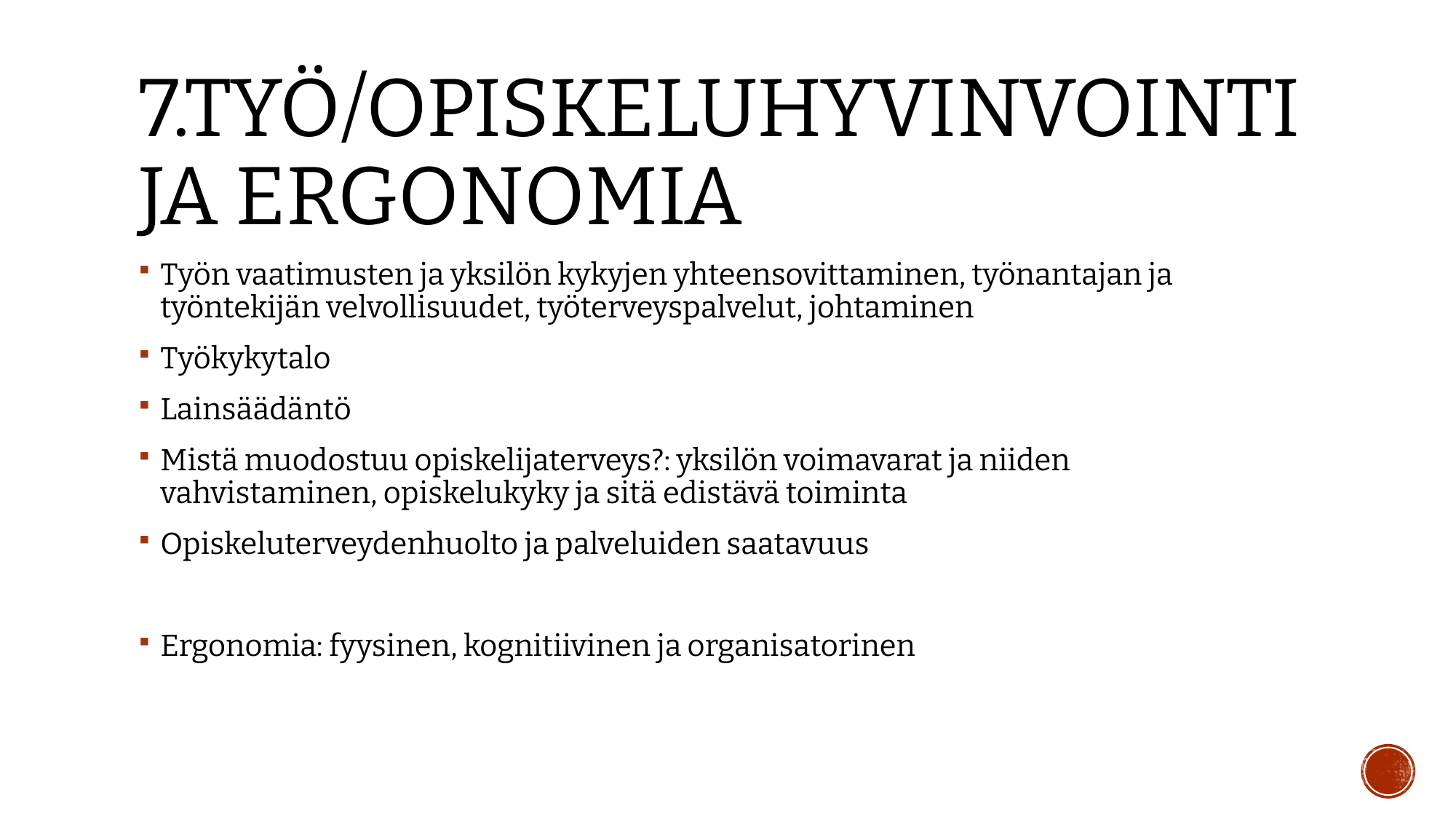

# 7.Työ/opiskeluhyvinvointi ja ergonomia
Työn vaatimusten ja yksilön kykyjen yhteensovittaminen, työnantajan ja työntekijän velvollisuudet, työterveyspalvelut, johtaminen
Työkykytalo
Lainsäädäntö
Mistä muodostuu opiskelijaterveys?: yksilön voimavarat ja niiden vahvistaminen, opiskelukyky ja sitä edistävä toiminta
Opiskeluterveydenhuolto ja palveluiden saatavuus

Ergonomia: fyysinen, kognitiivinen ja organisatorinen